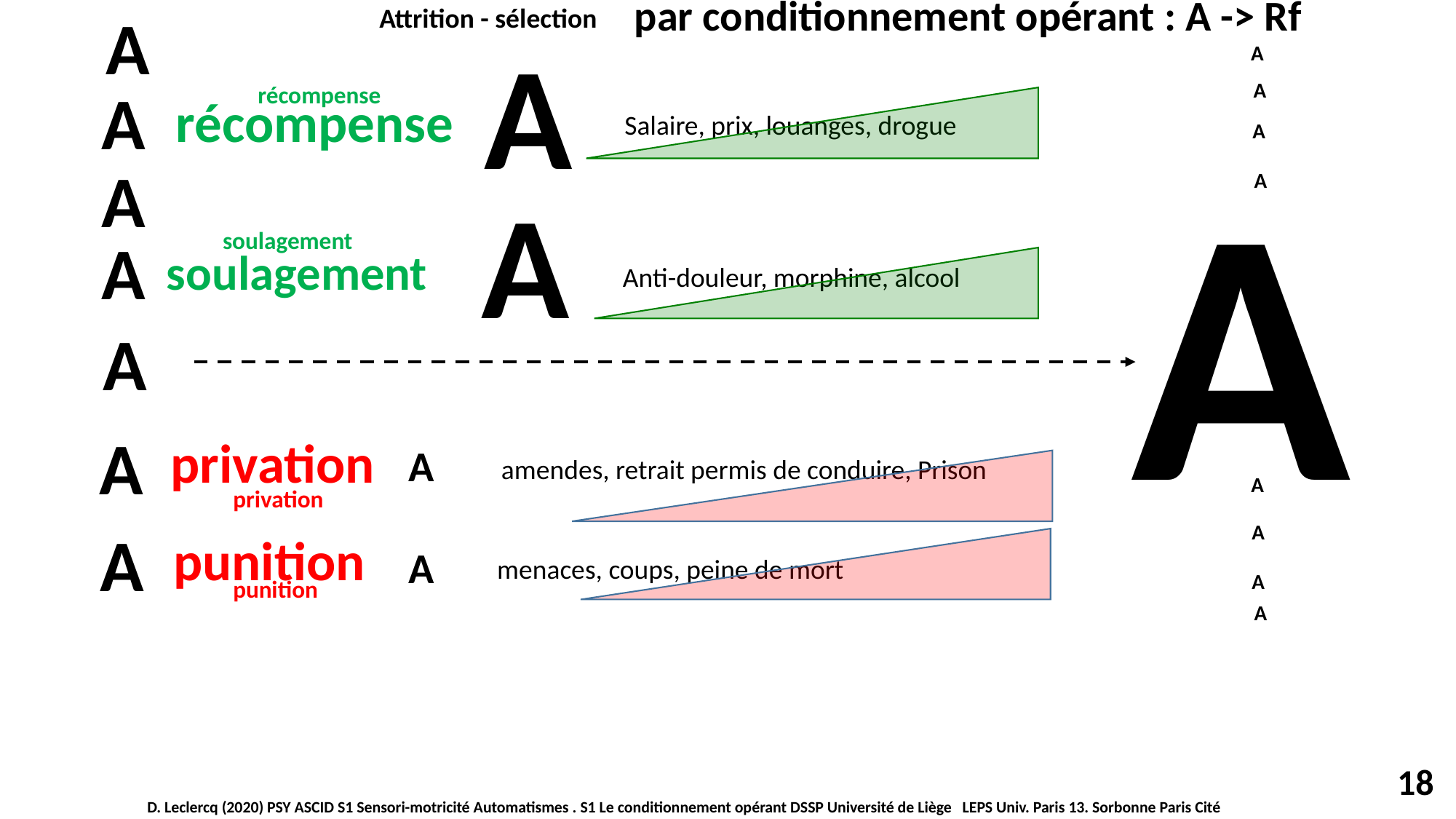

par conditionnement opérant : A -> Rf
Attrition - sélection
A
A
A
A
A
récompense
récompense

Salaire, prix, louanges, drogue
A
A
A
A
A
soulagement
A
soulagement

Anti-douleur, morphine, alcool
A
A
privation
A
amendes, retrait permis de conduire, Prison

A
privation
A
A
punition

A
menaces, coups, peine de mort
A
punition
A
18
D. Leclercq (2020) PSY ASCID S1 Sensori-motricité Automatismes . S1 Le conditionnement opérant DSSP Université de Liège   LEPS Univ. Paris 13. Sorbonne Paris Cité